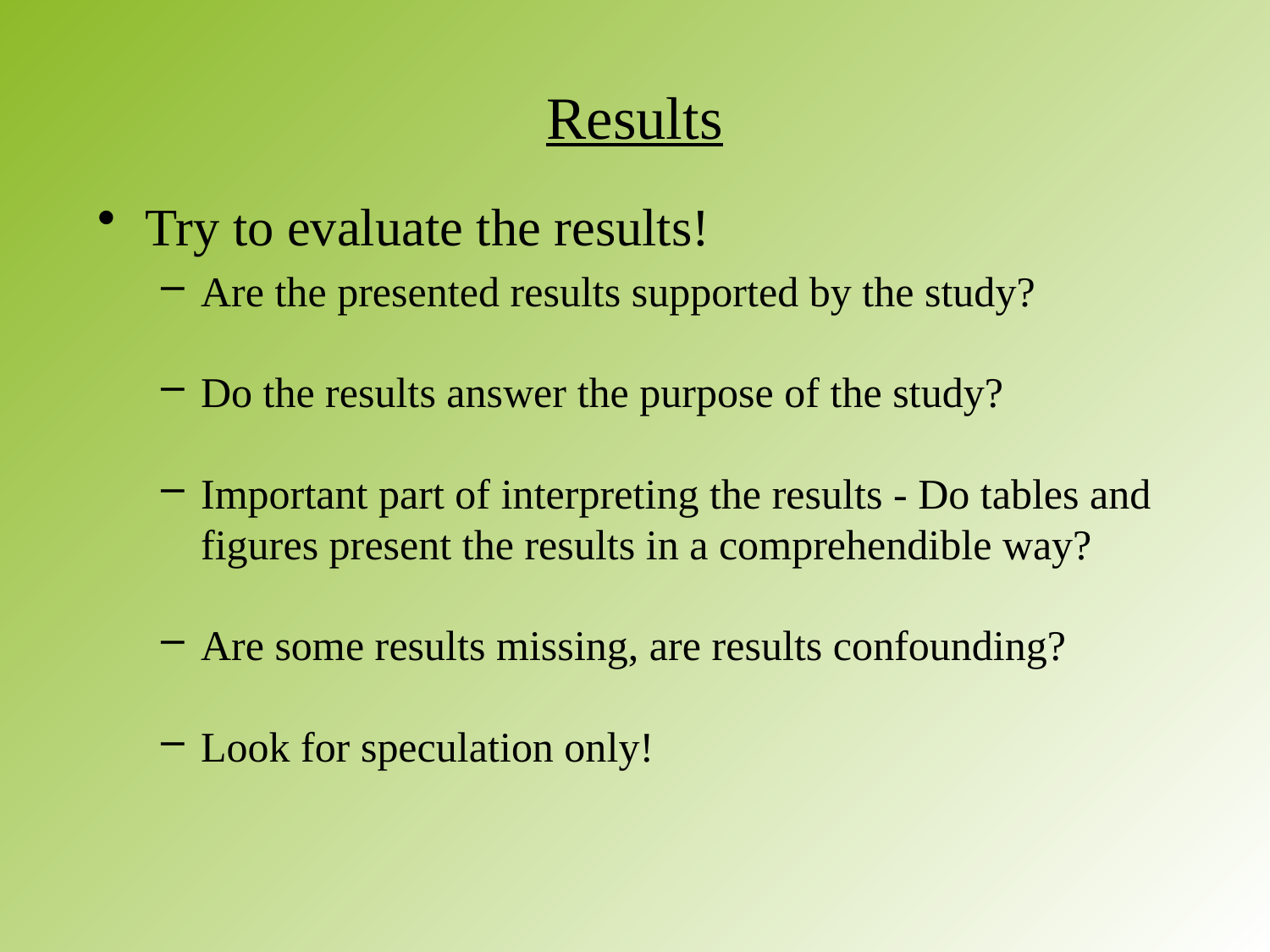

# Results
Try to evaluate the results!
Are the presented results supported by the study?

Do the results answer the purpose of the study?

Important part of interpreting the results - Do tables and figures present the results in a comprehendible way?

Are some results missing, are results confounding?

Look for speculation only!